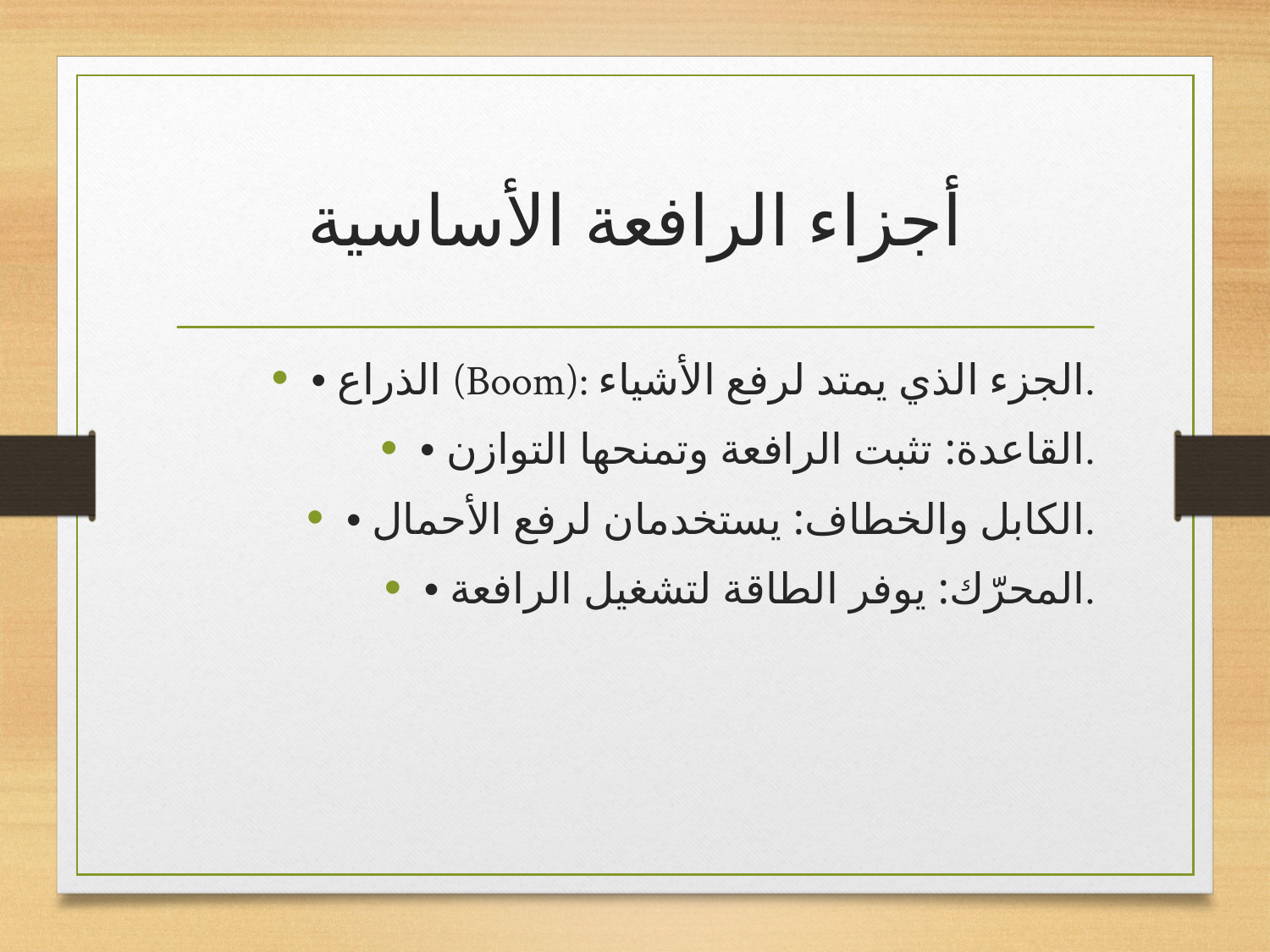

# أجزاء الرافعة الأساسية
• الذراع (Boom): الجزء الذي يمتد لرفع الأشياء.
• القاعدة: تثبت الرافعة وتمنحها التوازن.
• الكابل والخطاف: يستخدمان لرفع الأحمال.
• المحرّك: يوفر الطاقة لتشغيل الرافعة.